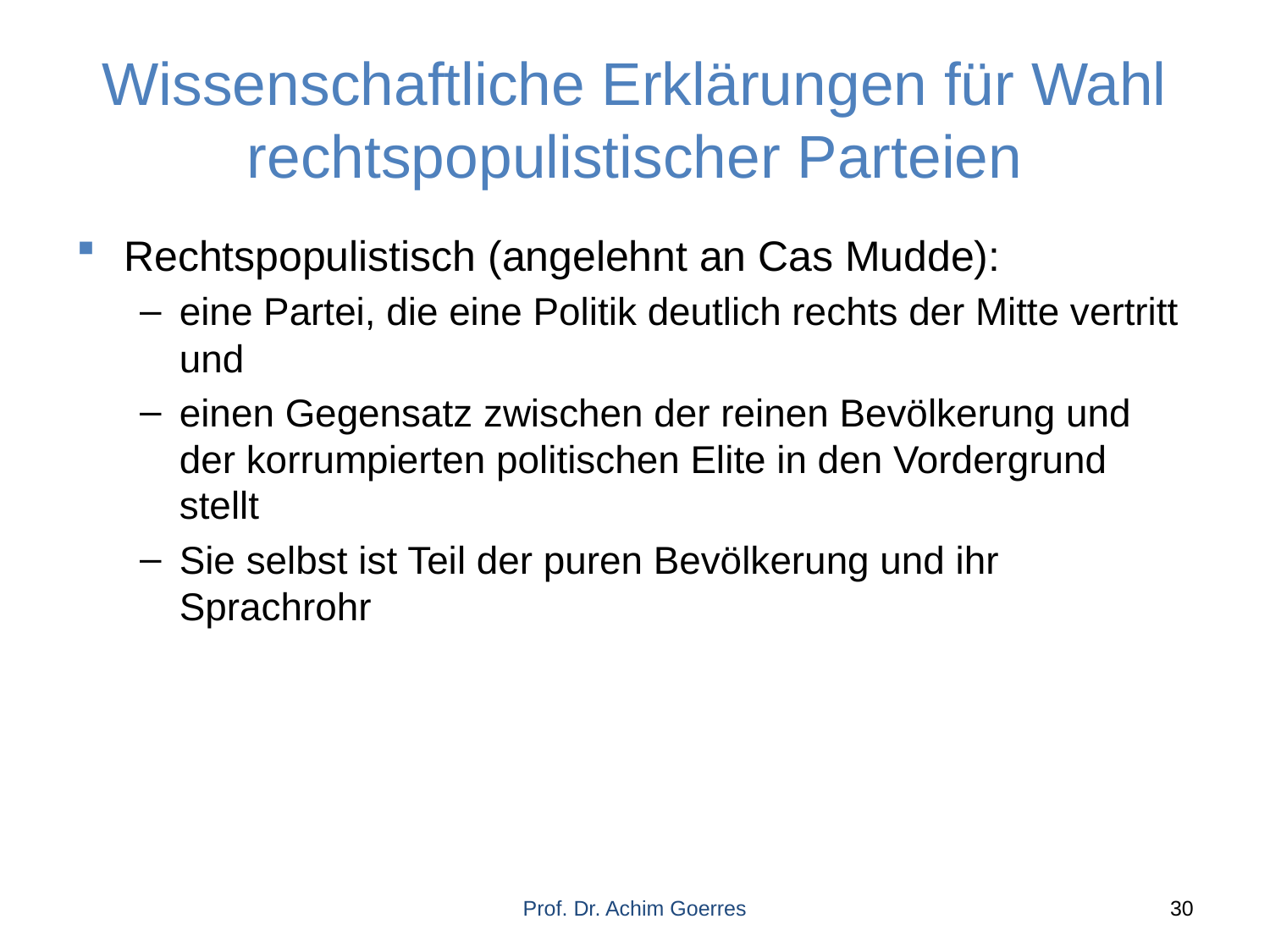

# Wissenschaftliche Erklärungen für Wahl rechtspopulistischer Parteien
Rechtspopulistisch (angelehnt an Cas Mudde):
eine Partei, die eine Politik deutlich rechts der Mitte vertritt und
einen Gegensatz zwischen der reinen Bevölkerung und der korrumpierten politischen Elite in den Vordergrund stellt
Sie selbst ist Teil der puren Bevölkerung und ihr Sprachrohr

Prof. Dr. Achim Goerres
30